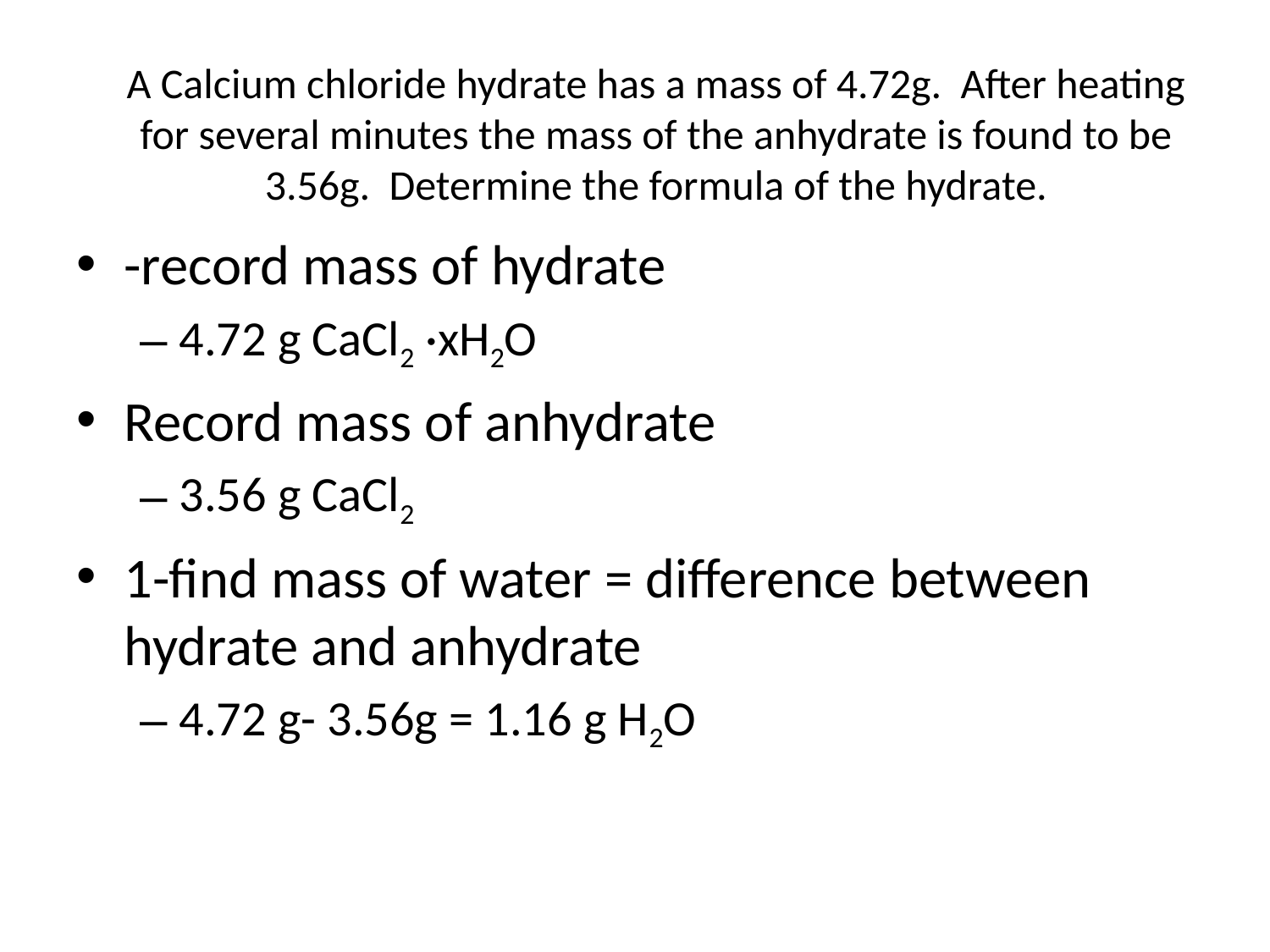

# A Calcium chloride hydrate has a mass of 4.72g.  After heating for several minutes the mass of the anhydrate is found to be 3.56g.  Determine the formula of the hydrate.
-record mass of hydrate
4.72 g CaCl2 ·xH2O
Record mass of anhydrate
3.56 g CaCl2
1-find mass of water = difference between hydrate and anhydrate
4.72 g- 3.56g = 1.16 g H2O